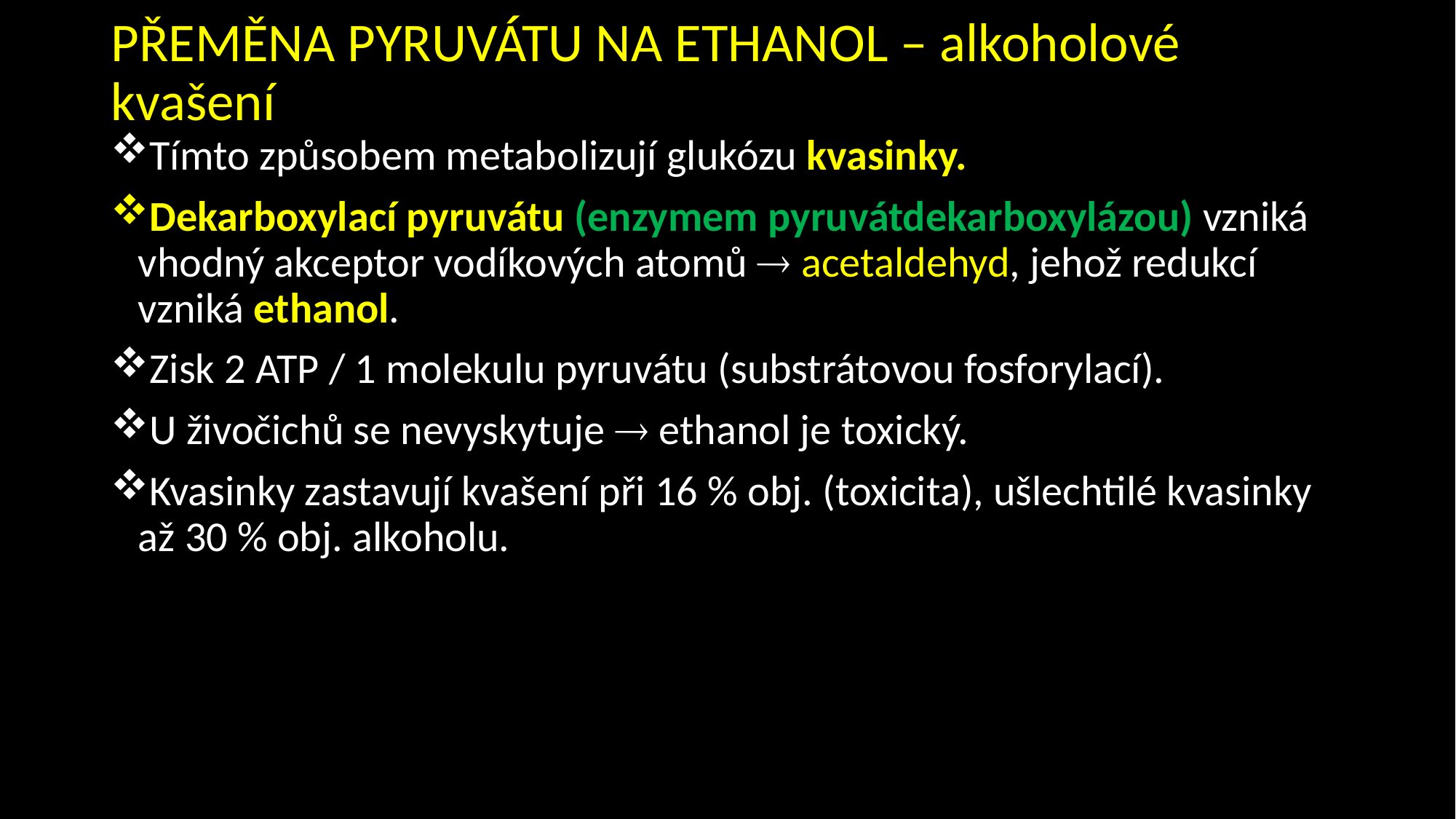

# PŘEMĚNA PYRUVÁTU NA ETHANOL – alkoholové kvašení
Tímto způsobem metabolizují glukózu kvasinky.
Dekarboxylací pyruvátu (enzymem pyruvátdekarboxylázou) vzniká vhodný akceptor vodíkových atomů → acetaldehyd, jehož redukcí vzniká ethanol.
Zisk 2 ATP / 1 molekulu pyruvátu (substrátovou fosforylací).
U živočichů se nevyskytuje → ethanol je toxický.
Kvasinky zastavují kvašení při 16 % obj. (toxicita), ušlechtilé kvasinky až 30 % obj. alkoholu.